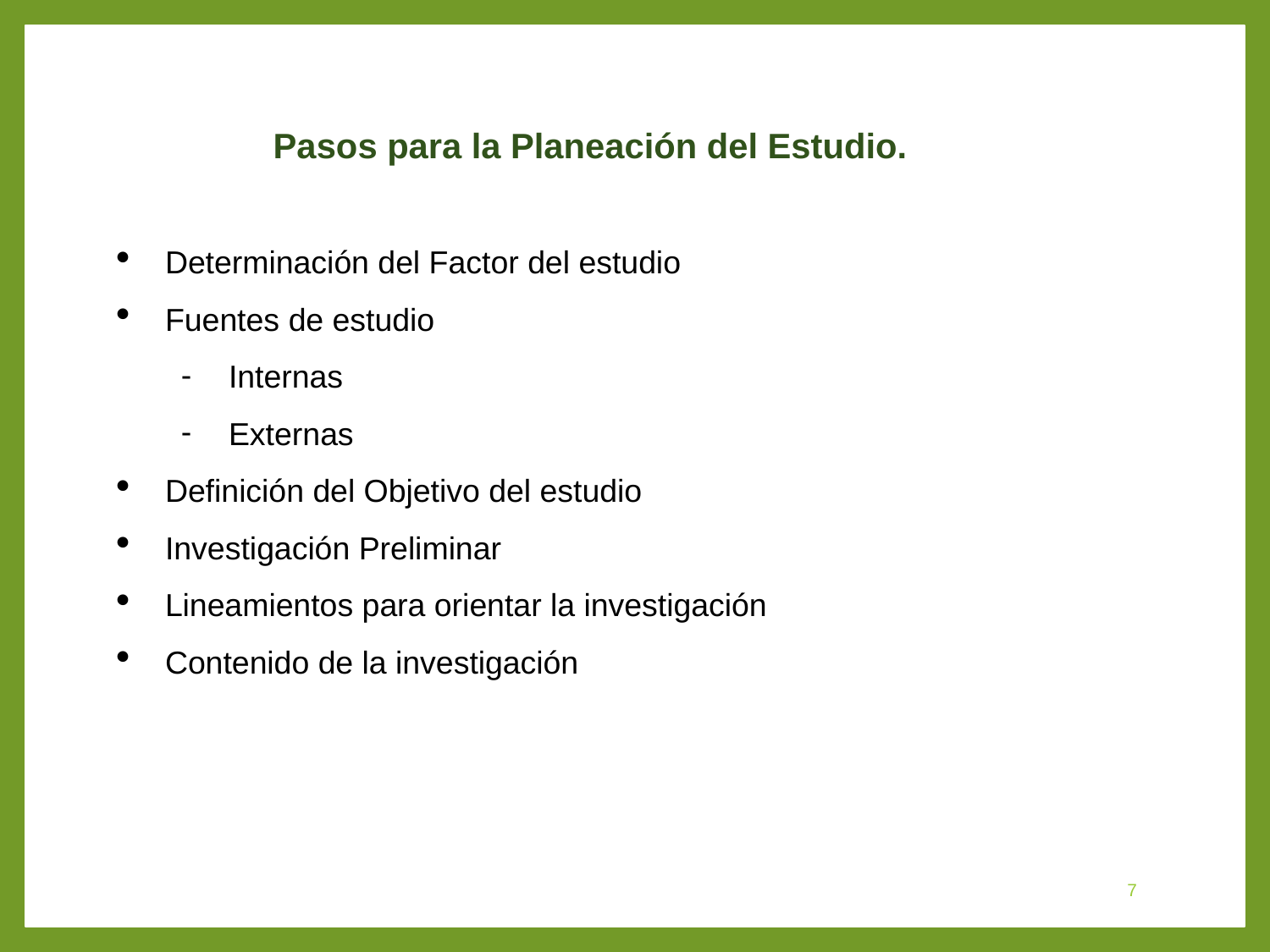

Pasos para la Planeación del Estudio.

Determinación del Factor del estudio
Fuentes de estudio
Internas
Externas
Definición del Objetivo del estudio
Investigación Preliminar
Lineamientos para orientar la investigación
Contenido de la investigación
7